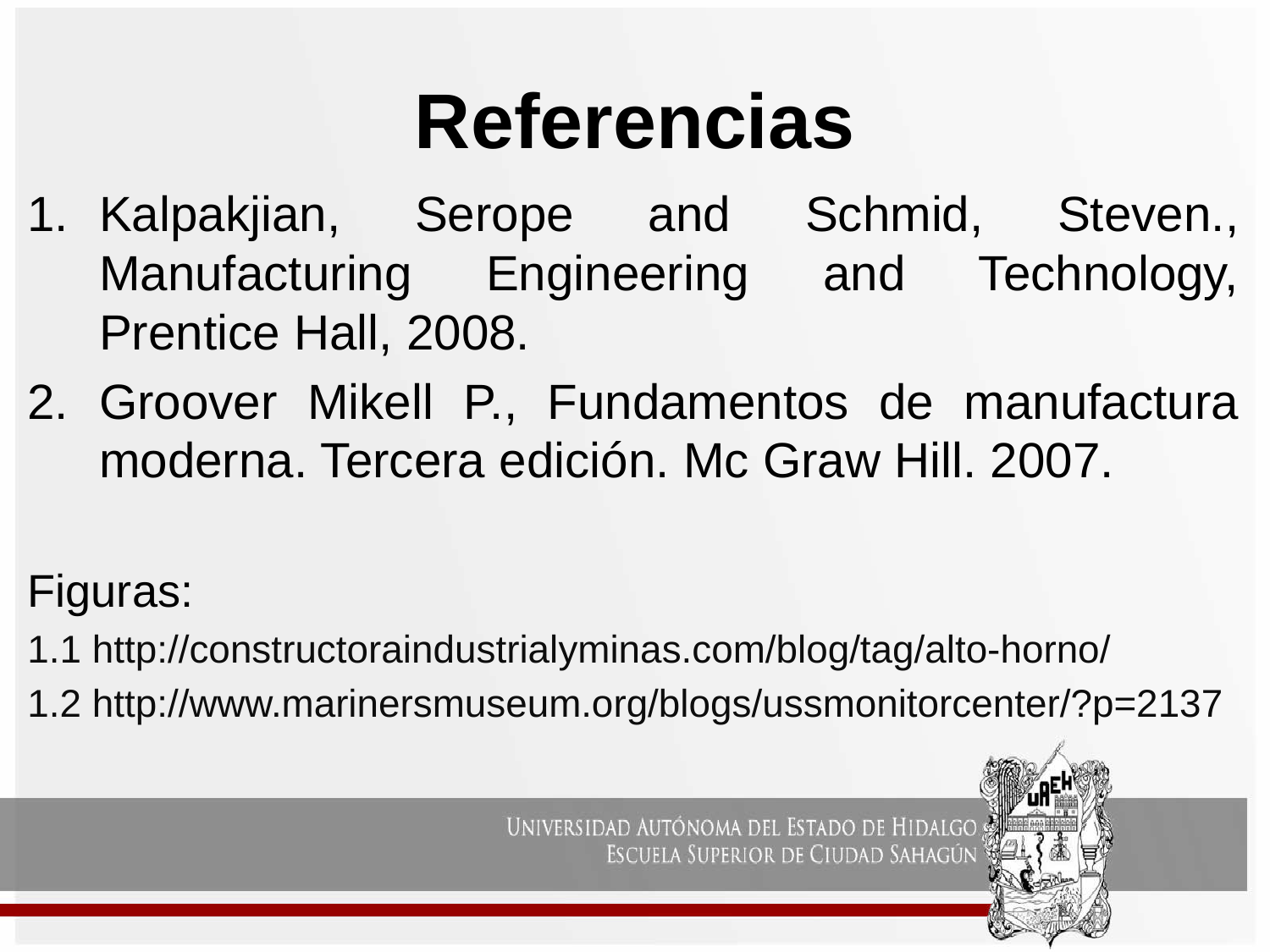

# Referencias
Kalpakjian, Serope and Schmid, Steven., Manufacturing Engineering and Technology, Prentice Hall, 2008.
Groover Mikell P., Fundamentos de manufactura moderna. Tercera edición. Mc Graw Hill. 2007.

Figuras:
1.1 http://constructoraindustrialyminas.com/blog/tag/alto-horno/
1.2 http://www.marinersmuseum.org/blogs/ussmonitorcenter/?p=2137